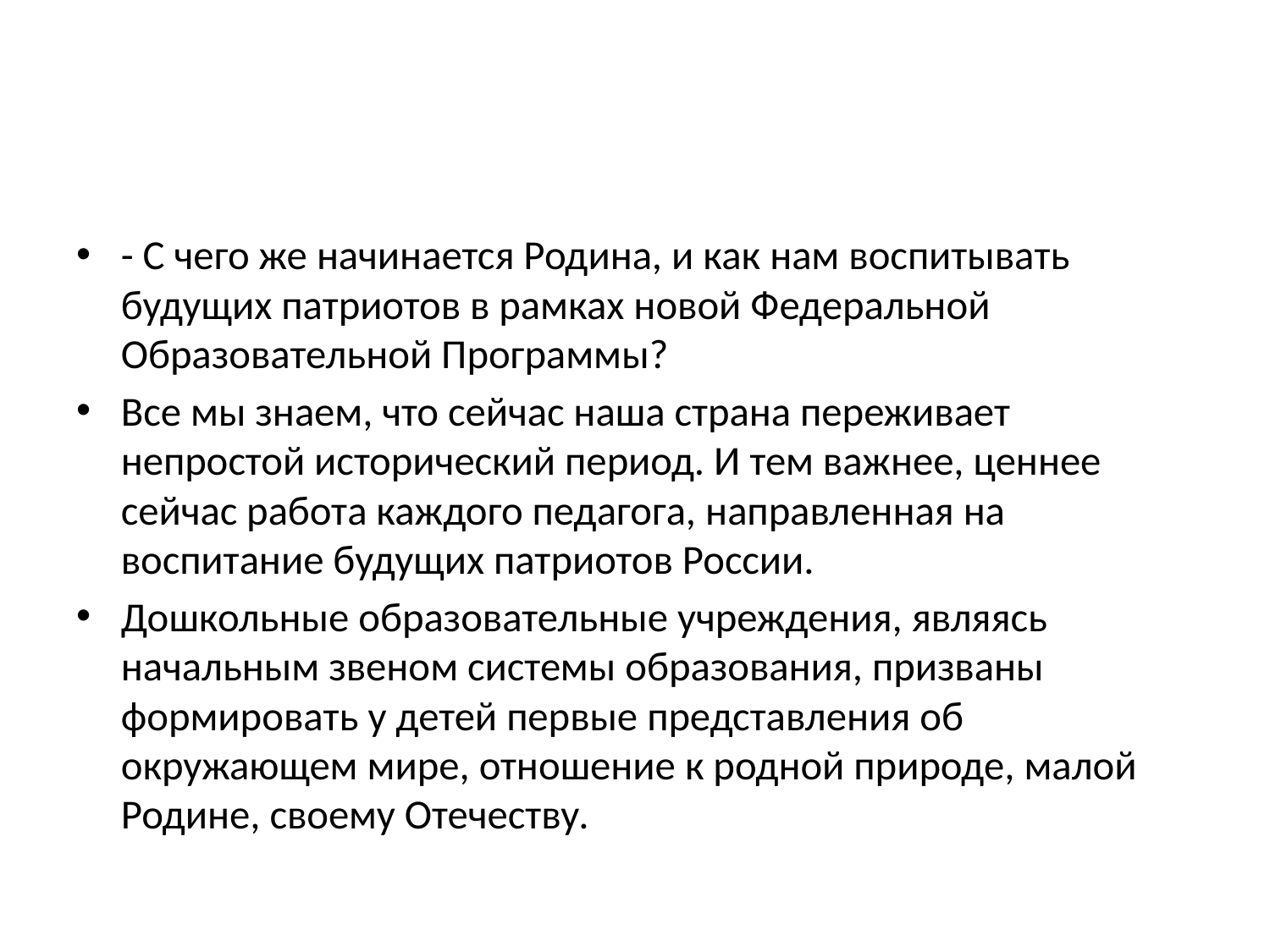

#
- С чего же начинается Родина, и как нам воспитывать будущих патриотов в рамках новой Федеральной Образовательной Программы?
Все мы знаем, что сейчас наша страна переживает непростой исторический период. И тем важнее, ценнее сейчас работа каждого педагога, направленная на воспитание будущих патриотов России.
Дошкольные образовательные учреждения, являясь начальным звеном системы образования, призваны формировать у детей первые представления об окружающем мире, отношение к родной природе, малой Родине, своему Отечеству.